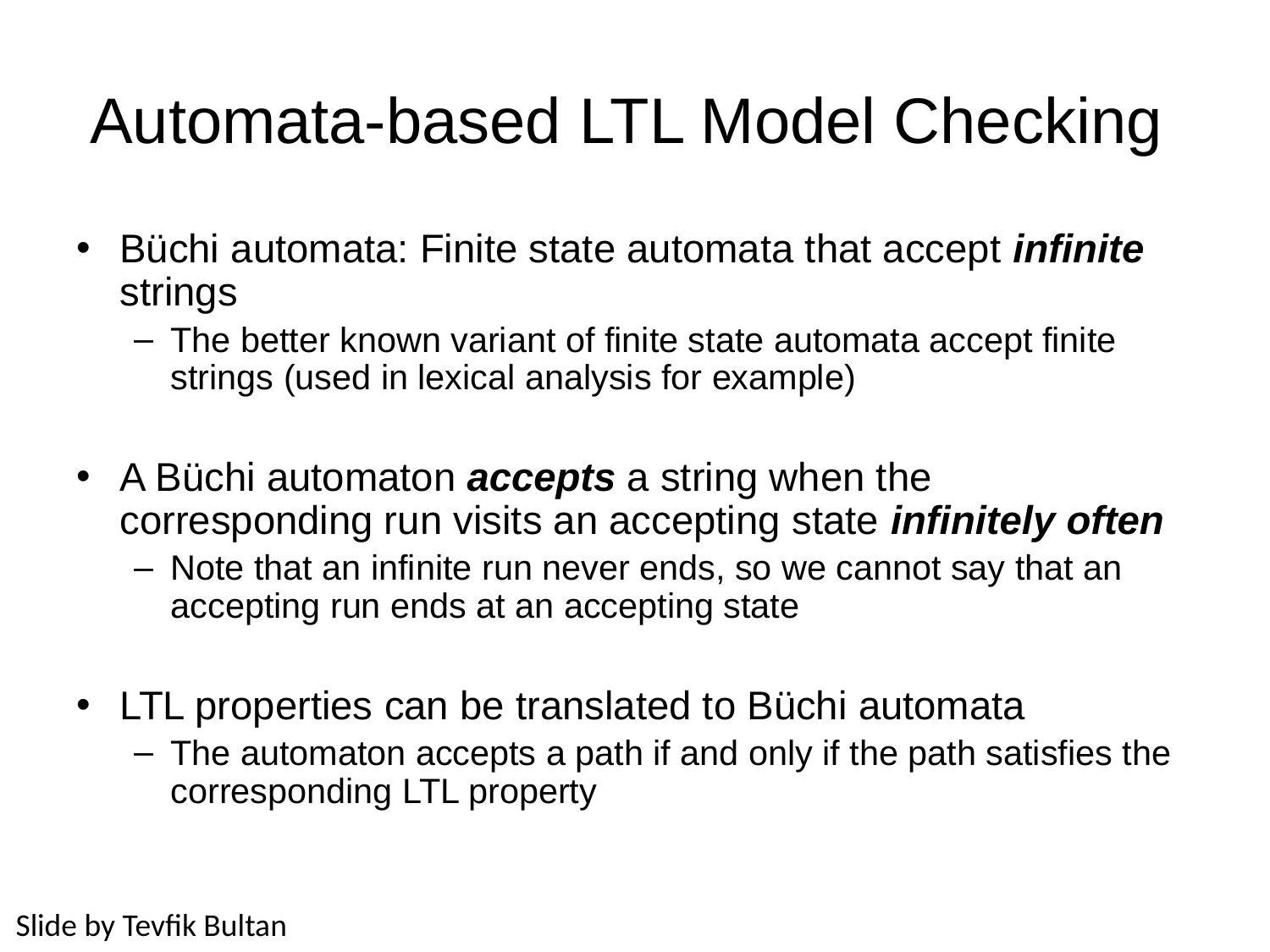

# Automata-based LTL Model Checking
Büchi automata: Finite state automata that accept infinite strings
The better known variant of finite state automata accept finite strings (used in lexical analysis for example)

A Büchi automaton accepts a string when the corresponding run visits an accepting state infinitely often
Note that an infinite run never ends, so we cannot say that an accepting run ends at an accepting state

LTL properties can be translated to Büchi automata
The automaton accepts a path if and only if the path satisfies the corresponding LTL property

Slide by Tevfik Bultan